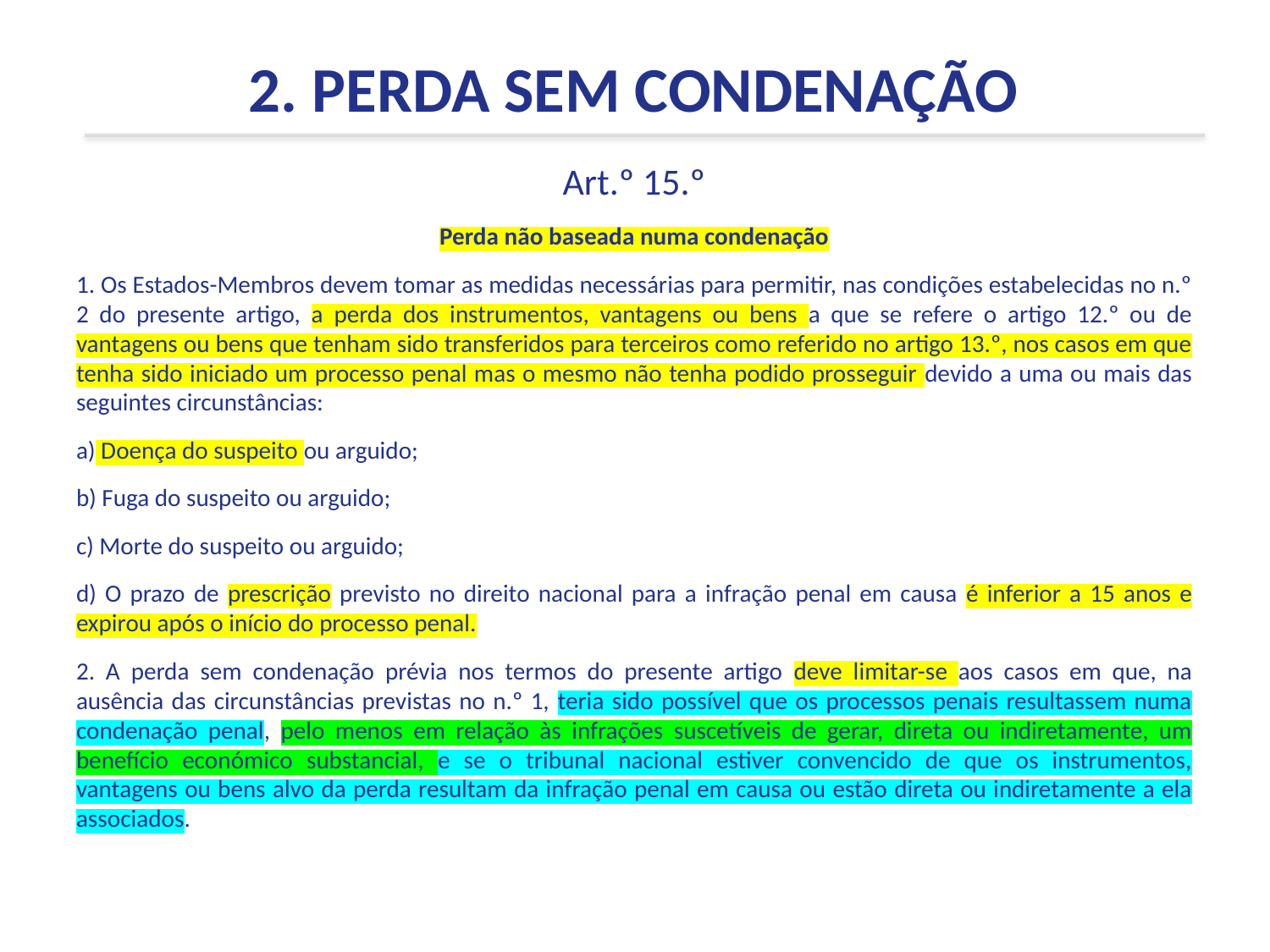

2. PERDA SEM CONDENAÇÃO
Art.º 15.º
Perda não baseada numa condenação
1. Os Estados-Membros devem tomar as medidas necessárias para permitir, nas condições estabelecidas no n.º 2 do presente artigo, a perda dos instrumentos, vantagens ou bens a que se refere o artigo 12.º ou de vantagens ou bens que tenham sido transferidos para terceiros como referido no artigo 13.º, nos casos em que tenha sido iniciado um processo penal mas o mesmo não tenha podido prosseguir devido a uma ou mais das seguintes circunstâncias:
a) Doença do suspeito ou arguido;
b) Fuga do suspeito ou arguido;
c) Morte do suspeito ou arguido;
d) O prazo de prescrição previsto no direito nacional para a infração penal em causa é inferior a 15 anos e expirou após o início do processo penal.
2. A perda sem condenação prévia nos termos do presente artigo deve limitar-se aos casos em que, na ausência das circunstâncias previstas no n.º 1, teria sido possível que os processos penais resultassem numa condenação penal, pelo menos em relação às infrações suscetíveis de gerar, direta ou indiretamente, um benefício económico substancial, e se o tribunal nacional estiver convencido de que os instrumentos, vantagens ou bens alvo da perda resultam da infração penal em causa ou estão direta ou indiretamente a ela associados.